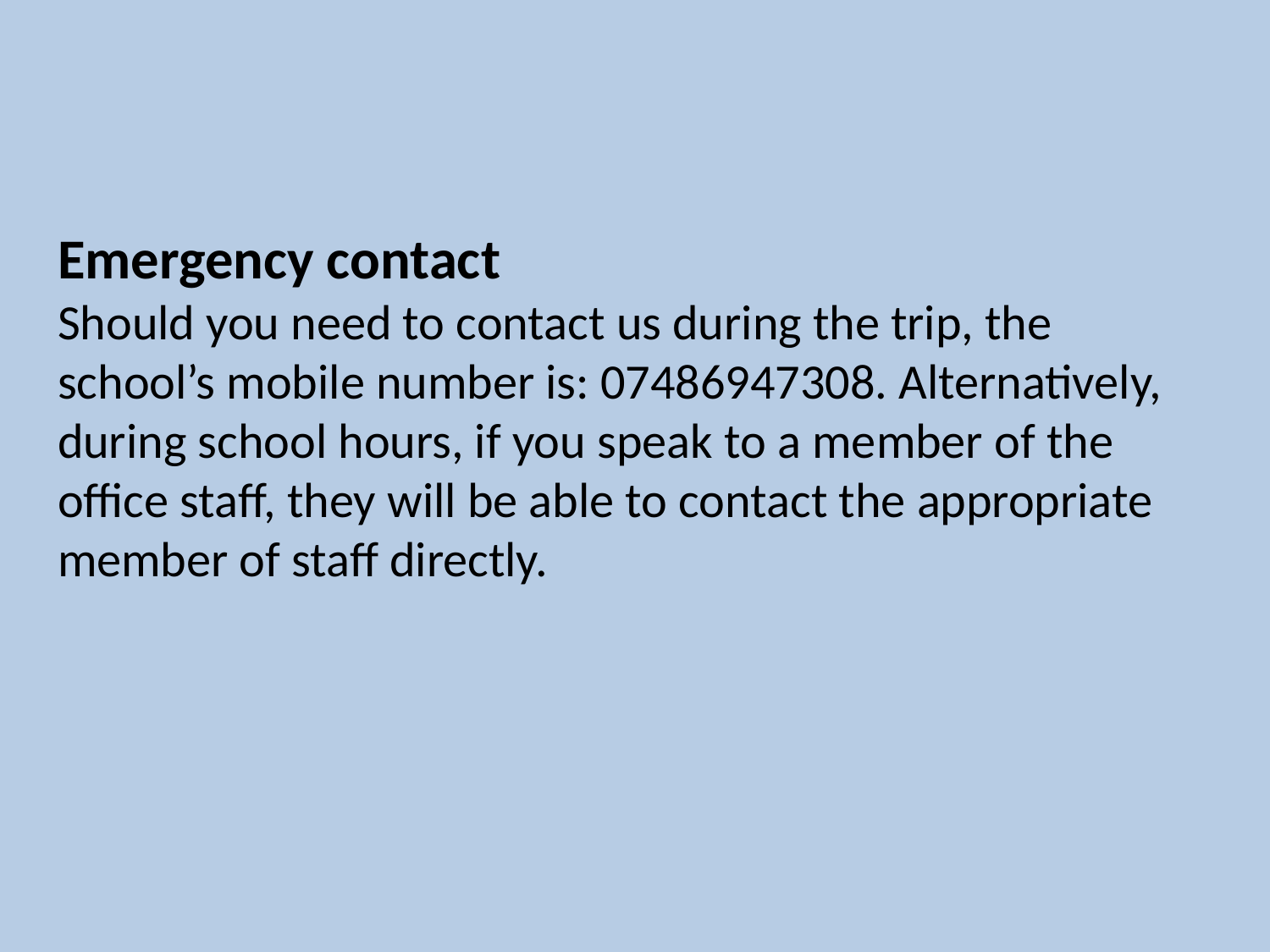

Emergency contact
Should you need to contact us during the trip, the school’s mobile number is: 07486947308. Alternatively, during school hours, if you speak to a member of the office staff, they will be able to contact the appropriate member of staff directly.